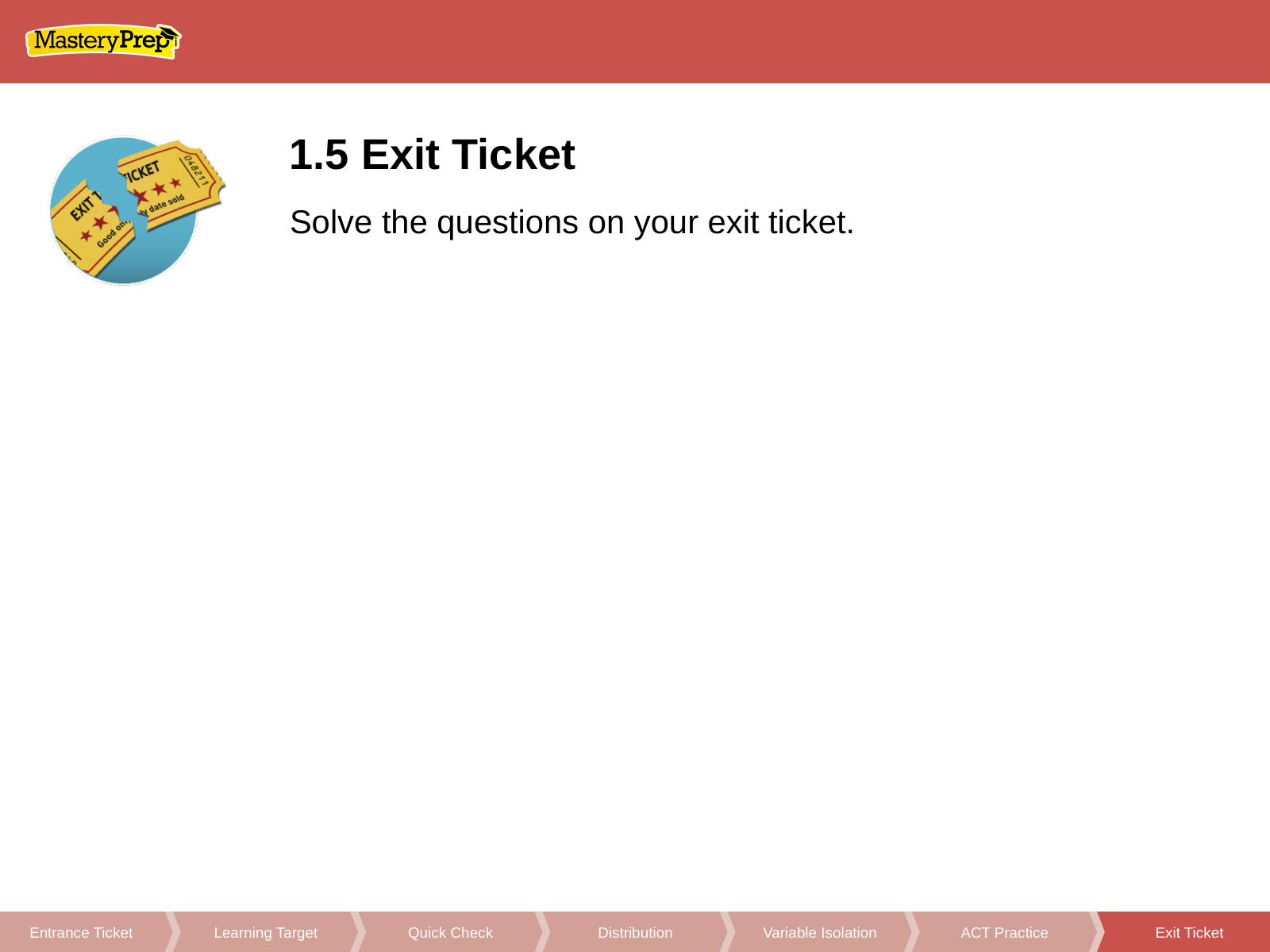

1.5 Exit Ticket
Solve the questions on your exit ticket.

Distribution
Variable Isolation
ACT Practice
Exit Ticket
Learning Target
Quick Check
Entrance Ticket